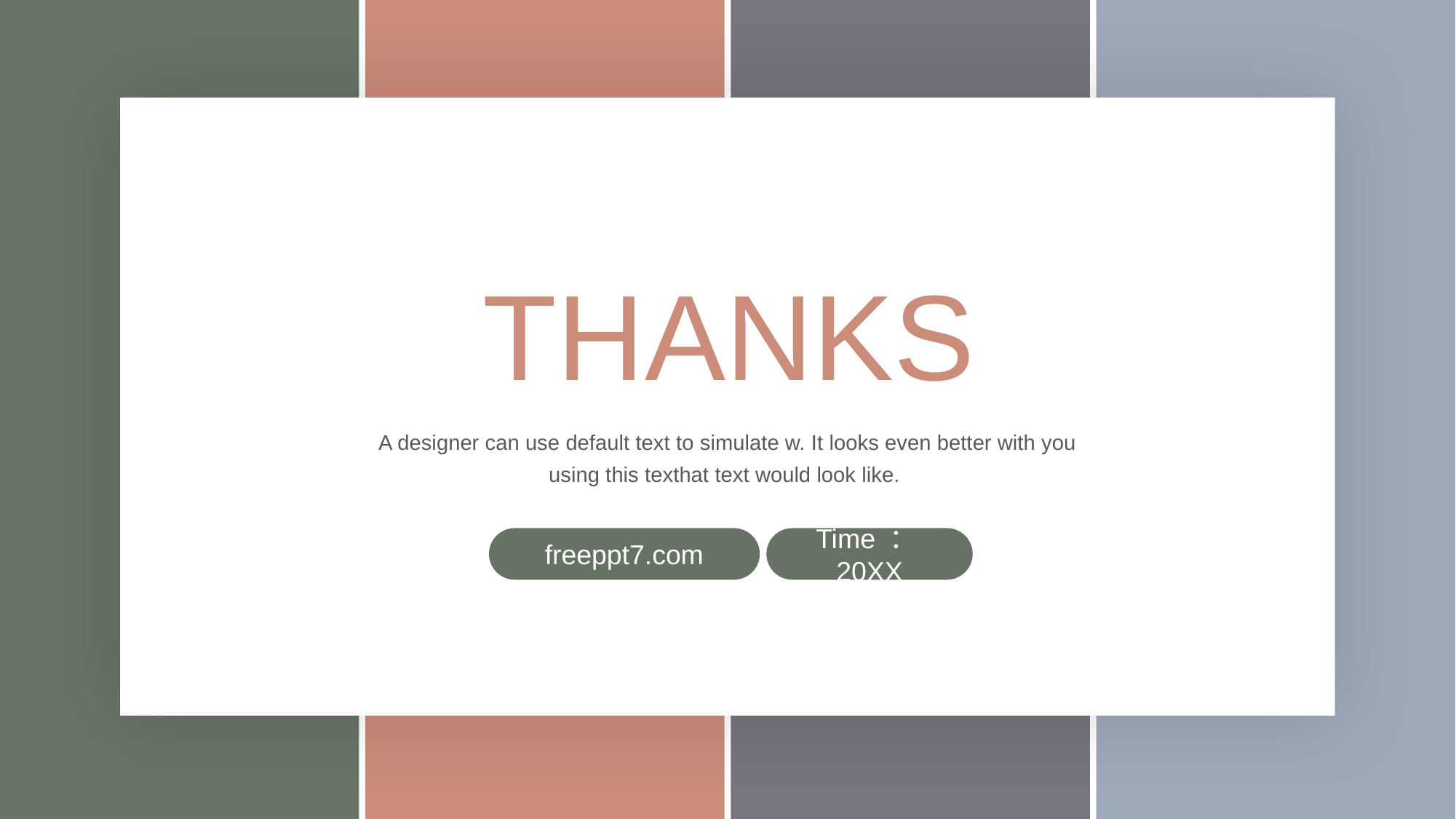

THANKS
A designer can use default text to simulate w. It looks even better with you using this texthat text would look like.
freeppt7.com
Time ：20XX